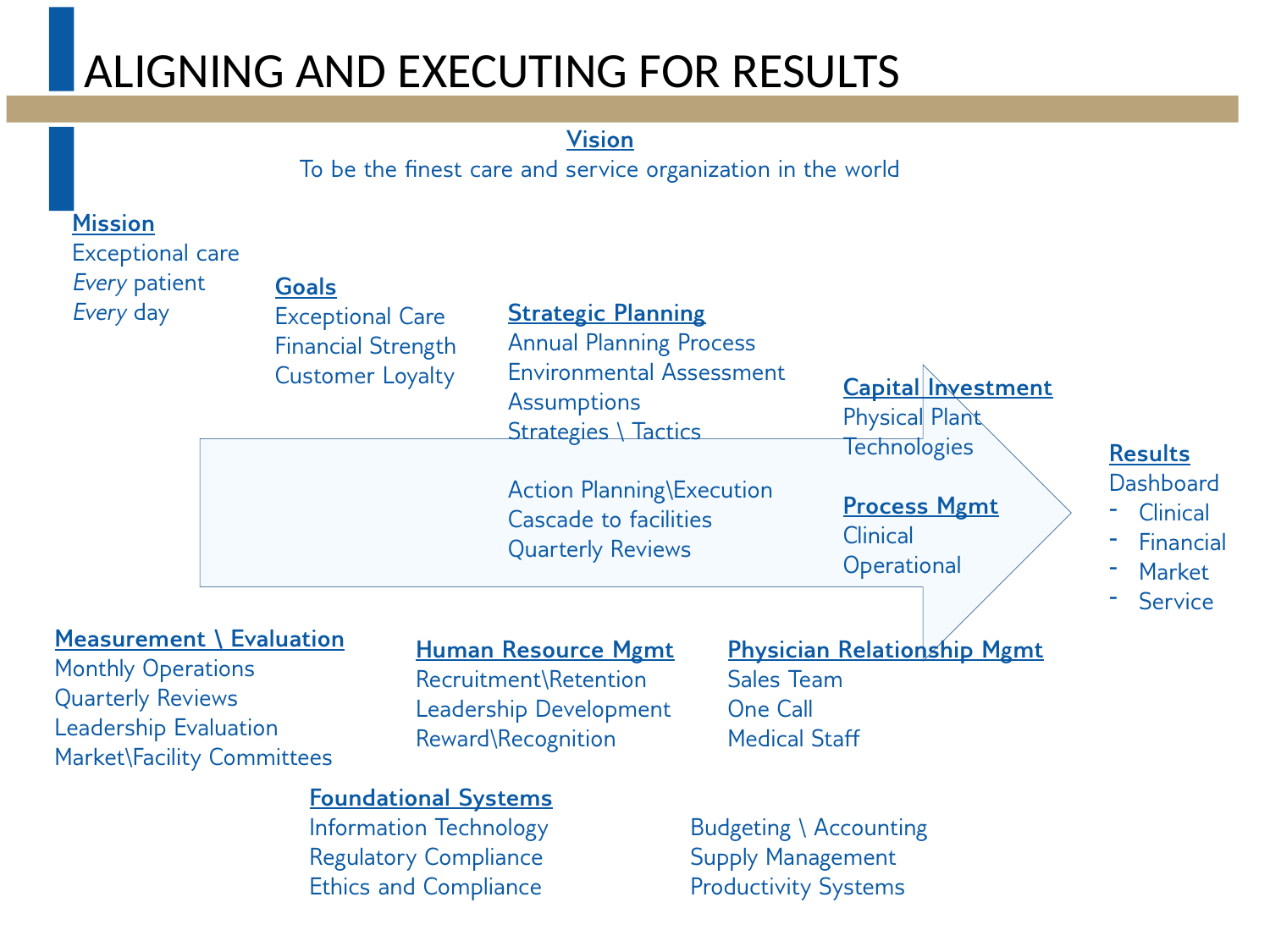

# Aligning and Executing for Results
Vision
To be the finest care and service organization in the world
Mission
Exceptional care
Every patient
Every day
Goals
Exceptional Care
Financial Strength
Customer Loyalty
Strategic Planning
Annual Planning Process
Environmental Assessment
Assumptions
Strategies \ Tactics

Action Planning\Execution
Cascade to facilities
Quarterly Reviews

Capital Investment
Physical Plant
Technologies

Process Mgmt
Clinical
Operational
Results
Dashboard
Clinical
Financial
Market
Service
Measurement \ Evaluation
Monthly Operations
Quarterly Reviews
Leadership Evaluation
Market\Facility Committees
Human Resource Mgmt
Recruitment\Retention
Leadership Development
Reward\Recognition
Physician Relationship Mgmt
Sales Team
One Call
Medical Staff
Foundational Systems
Information Technology		Budgeting \ Accounting
Regulatory Compliance		Supply Management
Ethics and Compliance		Productivity Systems